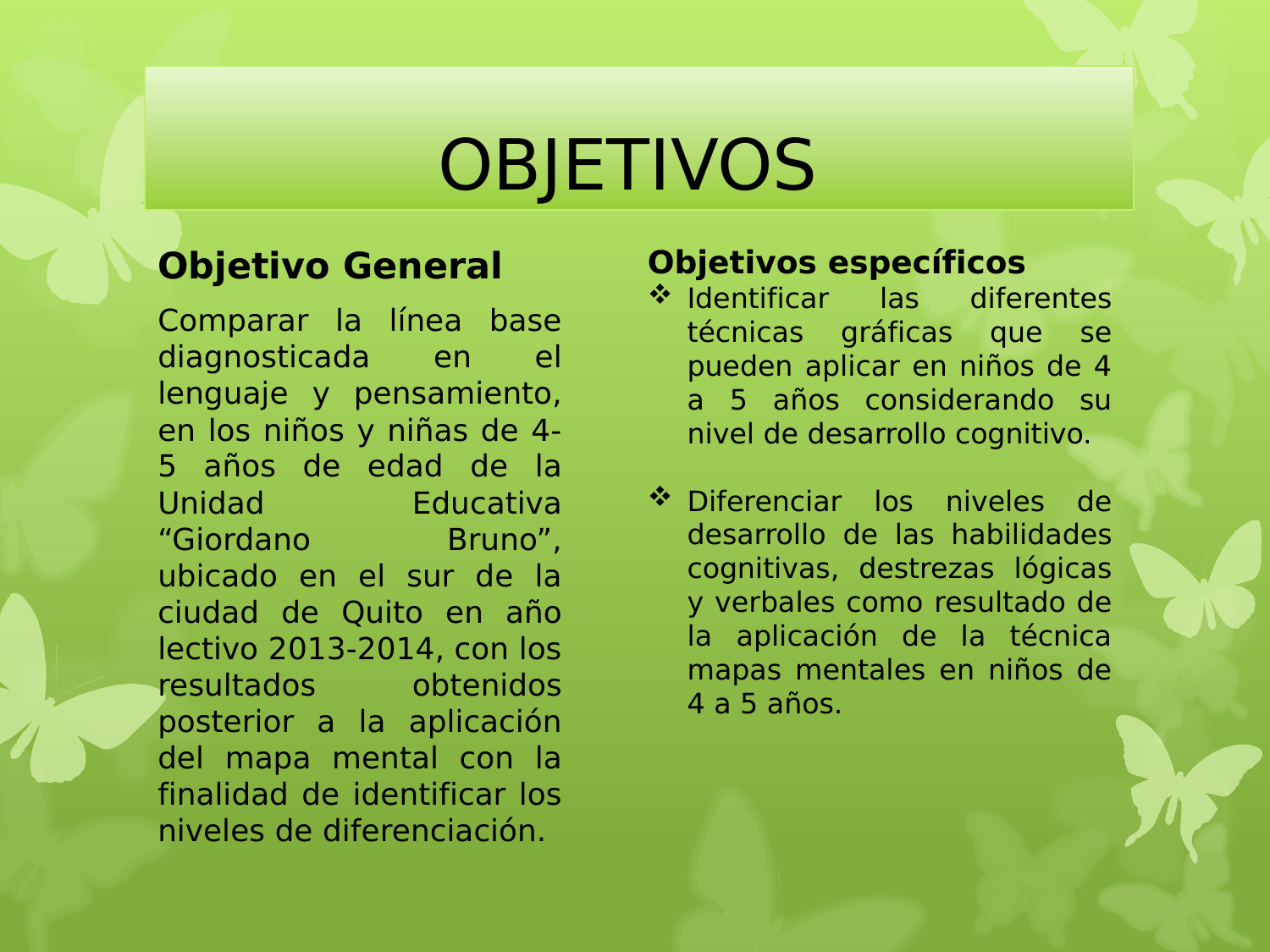

# OBJETIVOS
Objetivo General
Comparar la línea base diagnosticada en el lenguaje y pensamiento, en los niños y niñas de 4-5 años de edad de la Unidad Educativa “Giordano Bruno”, ubicado en el sur de la ciudad de Quito en año lectivo 2013-2014, con los resultados obtenidos posterior a la aplicación del mapa mental con la finalidad de identificar los niveles de diferenciación.

Objetivos específicos
Identificar las diferentes técnicas gráficas que se pueden aplicar en niños de 4 a 5 años considerando su nivel de desarrollo cognitivo.

Diferenciar los niveles de desarrollo de las habilidades cognitivas, destrezas lógicas y verbales como resultado de la aplicación de la técnica mapas mentales en niños de 4 a 5 años.